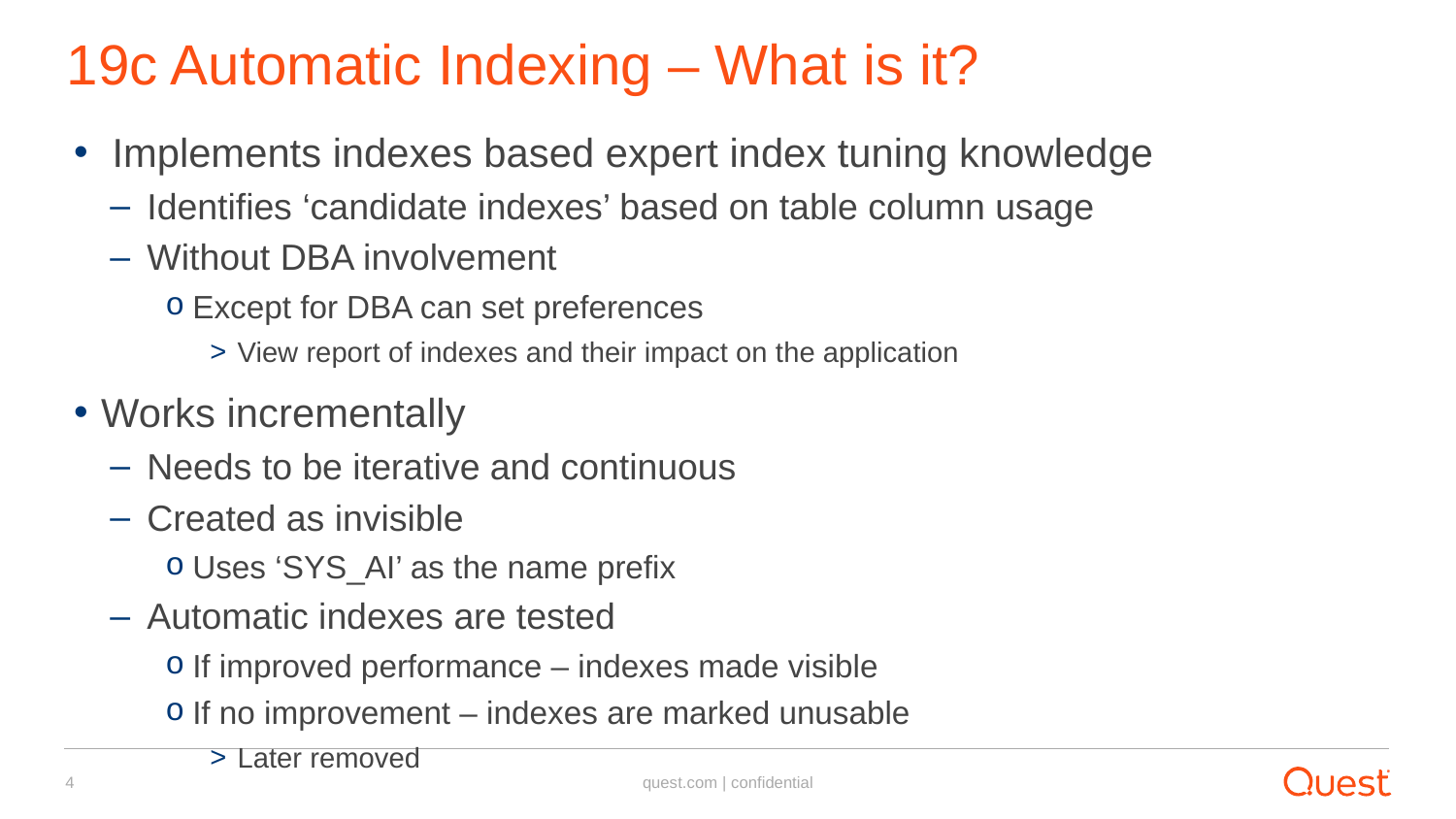

# 19c Automatic Indexing – What is it?
 Implements indexes based expert index tuning knowledge
Identifies ‘candidate indexes’ based on table column usage
Without DBA involvement
Except for DBA can set preferences
View report of indexes and their impact on the application
Works incrementally
Needs to be iterative and continuous
Created as invisible
Uses ‘SYS_AI’ as the name prefix
Automatic indexes are tested
If improved performance – indexes made visible
If no improvement – indexes are marked unusable
Later removed